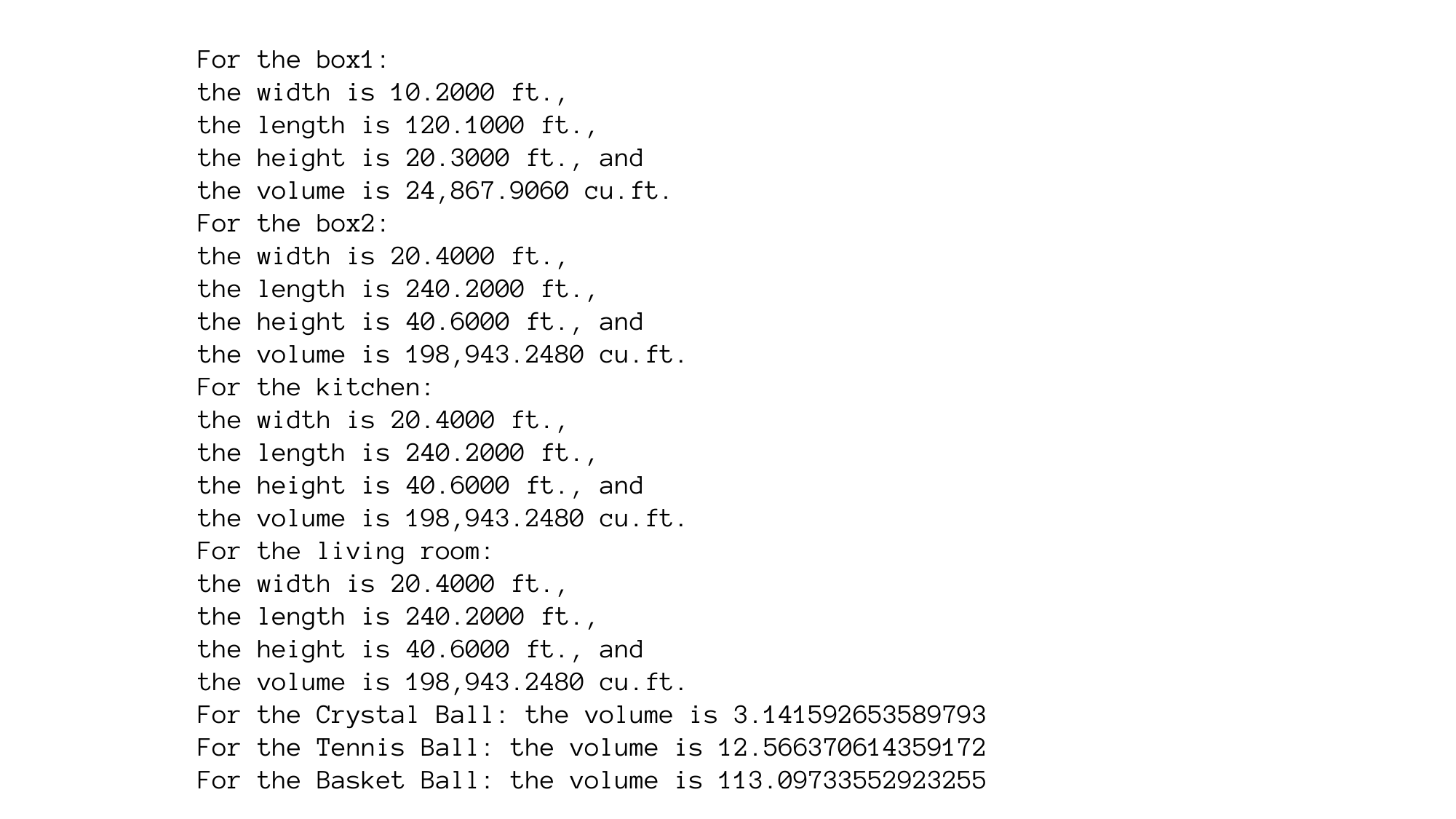

For the box1:
the width is 10.2000 ft.,
the length is 120.1000 ft.,
the height is 20.3000 ft., and
the volume is 24,867.9060 cu.ft.
For the box2:
the width is 20.4000 ft.,
the length is 240.2000 ft.,
the height is 40.6000 ft., and
the volume is 198,943.2480 cu.ft.
For the kitchen:
the width is 20.4000 ft.,
the length is 240.2000 ft.,
the height is 40.6000 ft., and
the volume is 198,943.2480 cu.ft.
For the living room:
the width is 20.4000 ft.,
the length is 240.2000 ft.,
the height is 40.6000 ft., and
the volume is 198,943.2480 cu.ft.
For the Crystal Ball: the volume is 3.141592653589793
For the Tennis Ball: the volume is 12.566370614359172
For the Basket Ball: the volume is 113.09733552923255